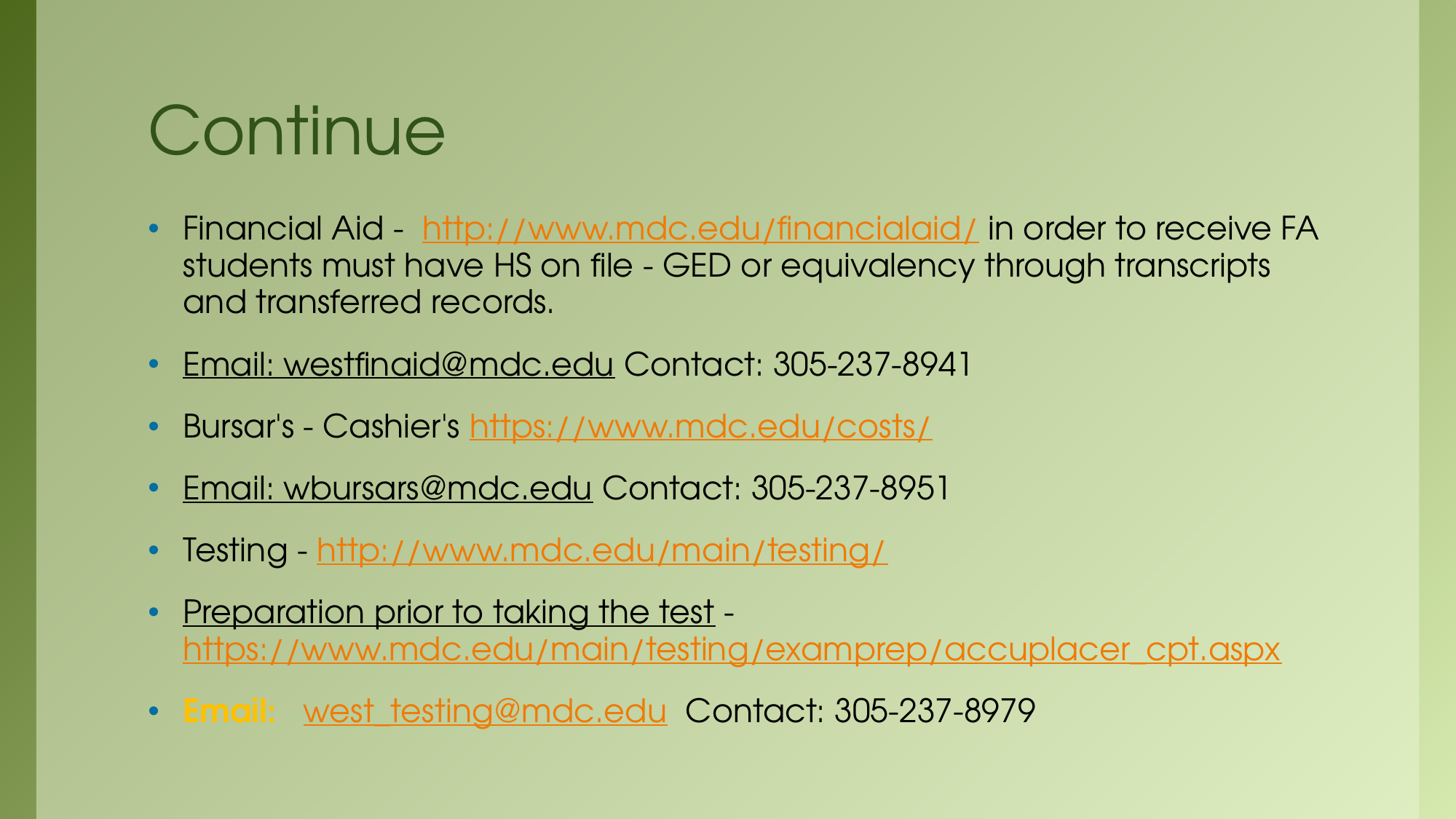

# Continue
Financial Aid -  http://www.mdc.edu/financialaid/ in order to receive FA students must have HS on file - GED or equivalency through transcripts and transferred records.
Email: westfinaid@mdc.edu Contact: 305-237-8941
Bursar's - Cashier's https://www.mdc.edu/costs/
Email: wbursars@mdc.edu Contact: 305-237-8951
Testing - http://www.mdc.edu/main/testing/
Preparation prior to taking the test -​https://www.mdc.edu/main/testing/examprep/accuplacer_cpt.aspx
Email:   west_testing@mdc.edu  Contact: 305-237-8979